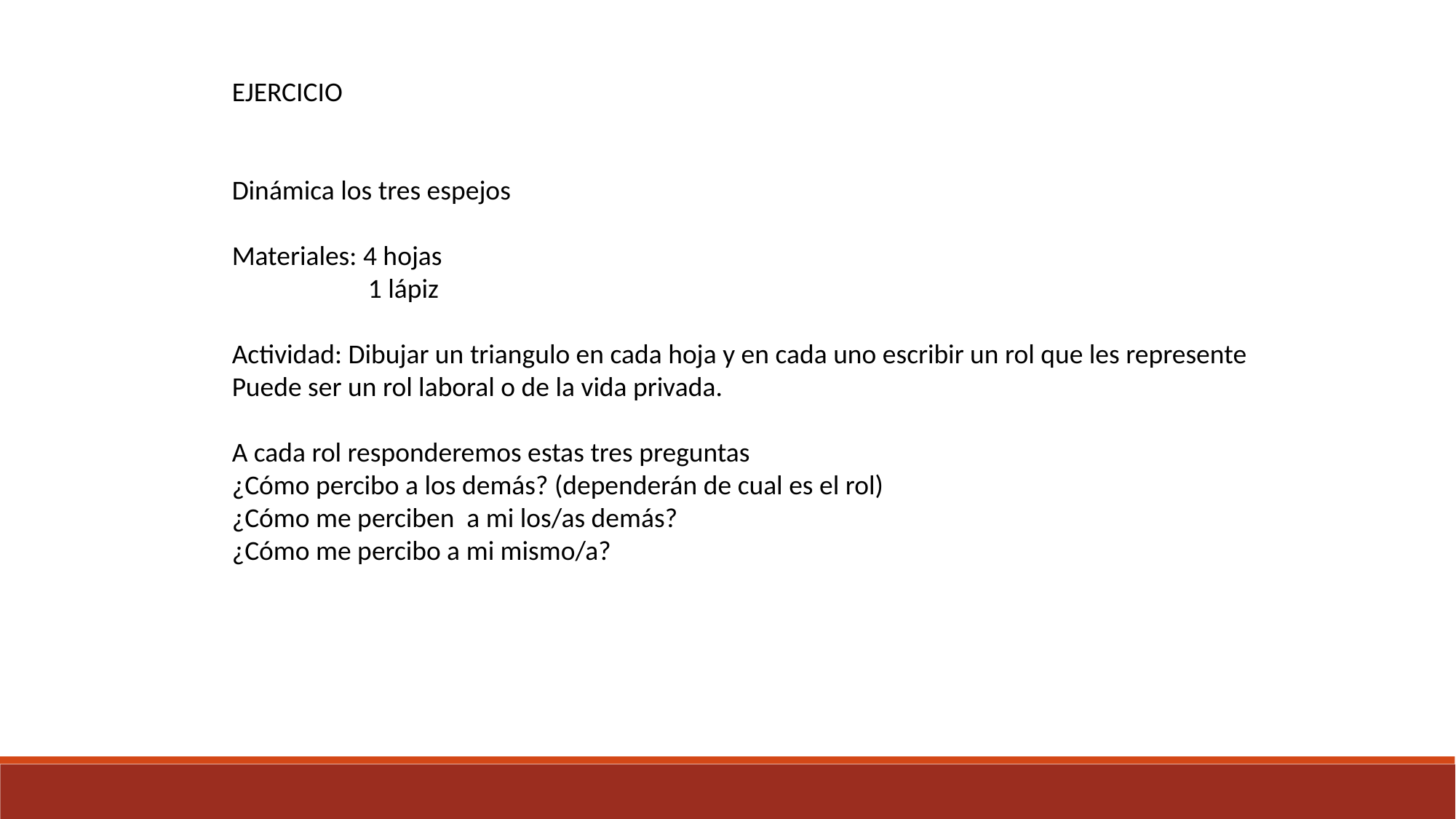

EJERCICIO

Dinámica los tres espejos

Materiales: 4 hojas
                      1 lápiz

Actividad: Dibujar un triangulo en cada hoja y en cada uno escribir un rol que les represente
Puede ser un rol laboral o de la vida privada.

A cada rol responderemos estas tres preguntas
¿Cómo percibo a los demás? (dependerán de cual es el rol)
¿Cómo me perciben  a mi los/as demás?
¿Cómo me percibo a mi mismo/a?